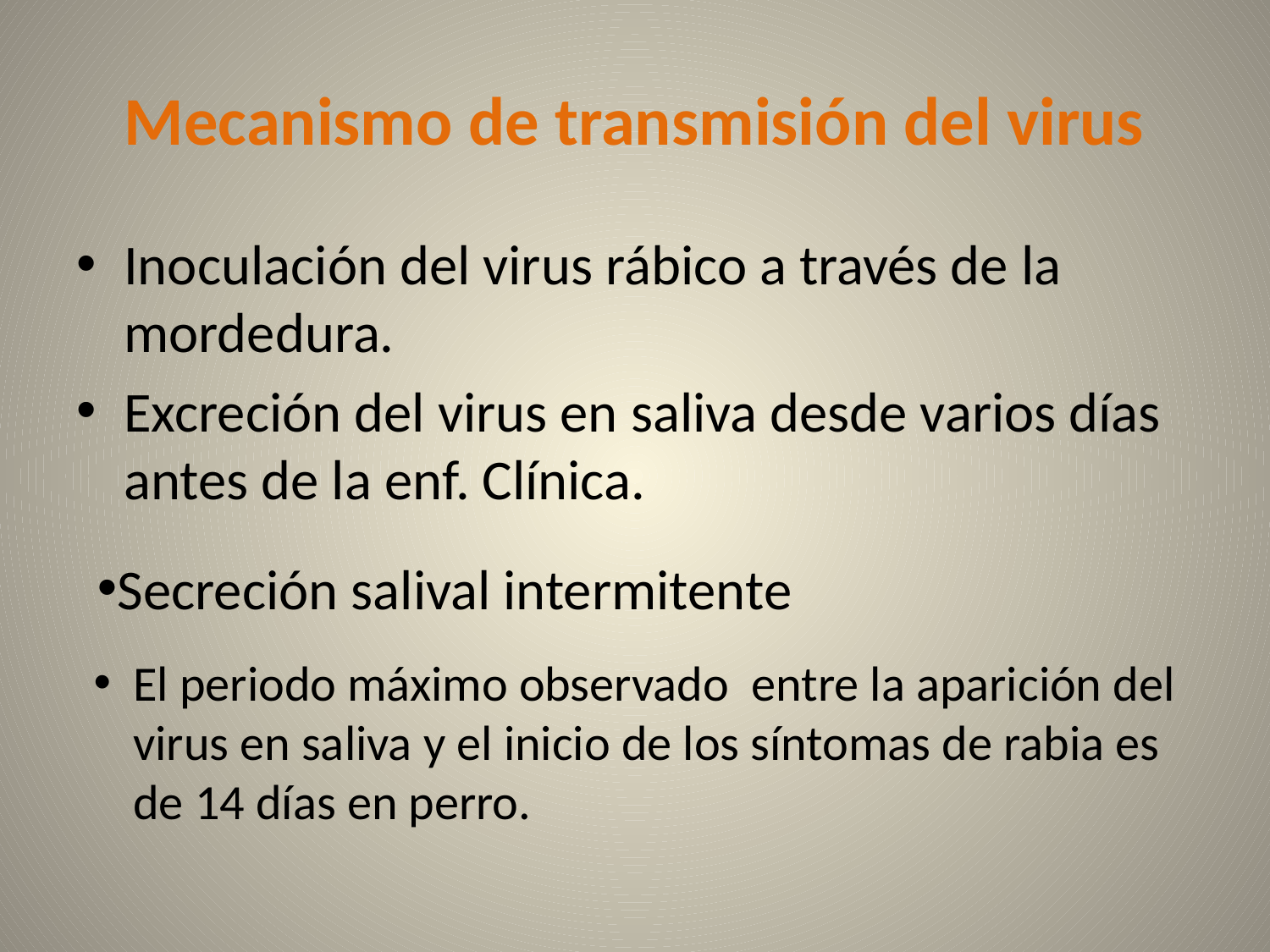

# Mecanismo de transmisión del virus
Inoculación del virus rábico a través de la mordedura.
Excreción del virus en saliva desde varios días antes de la enf. Clínica.

Secreción salival intermitente
El periodo máximo observado  entre la aparición del virus en saliva y el inicio de los síntomas de rabia es de 14 días en perro.